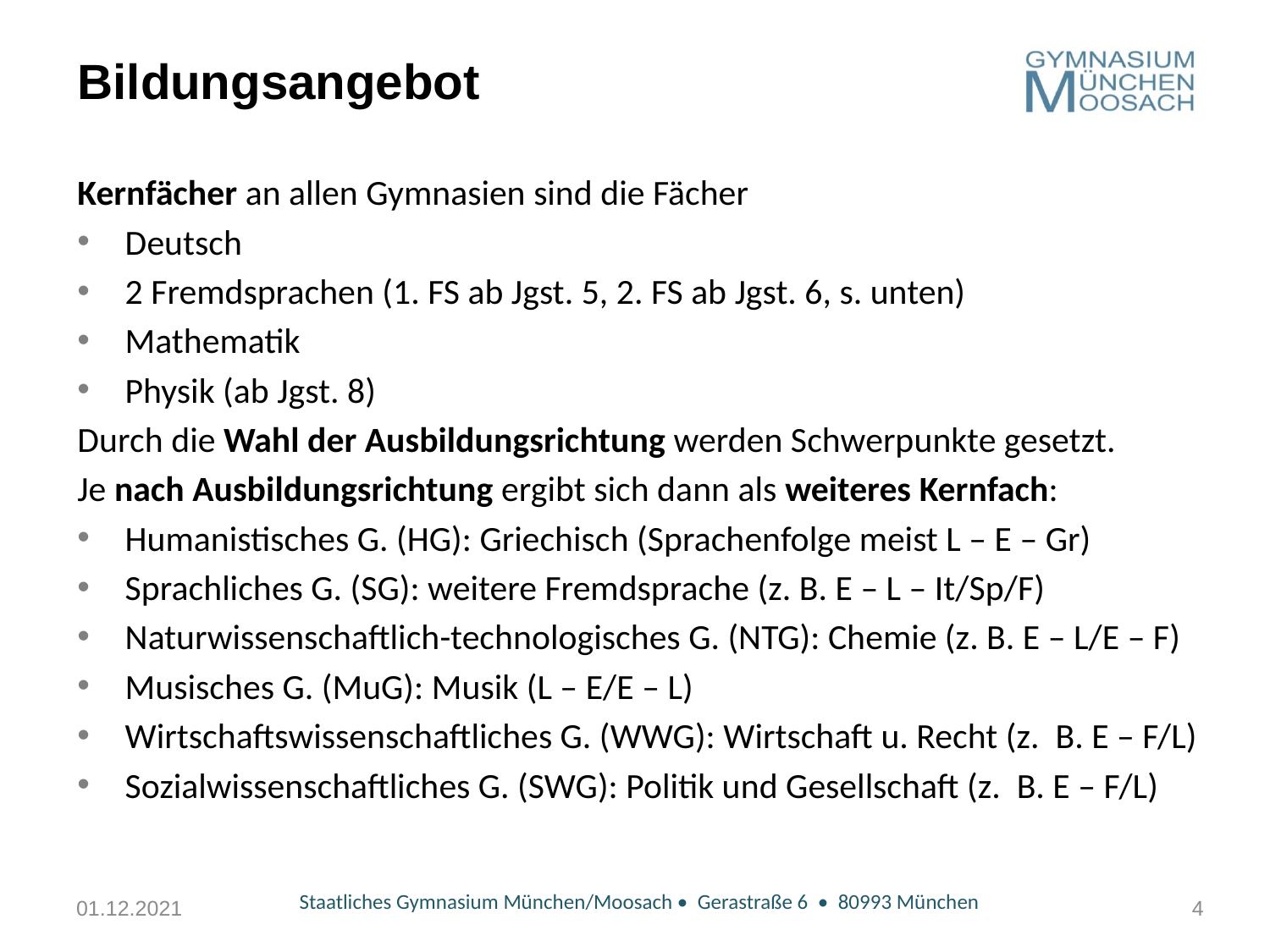

# Bildungsangebot

Kernfächer an allen Gymnasien sind die Fächer
Deutsch
2 Fremdsprachen (1. FS ab Jgst. 5, 2. FS ab Jgst. 6, s. unten)
Mathematik
Physik (ab Jgst. 8)
Durch die Wahl der Ausbildungsrichtung werden Schwerpunkte gesetzt.
Je nach Ausbildungsrichtung ergibt sich dann als weiteres Kernfach:
Humanistisches G. (HG): Griechisch (Sprachenfolge meist L – E – Gr)
Sprachliches G. (SG): weitere Fremdsprache (z. B. E – L – It/Sp/F)
Naturwissenschaftlich-technologisches G. (NTG): Chemie (z. B. E – L/E – F)
Musisches G. (MuG): Musik (L – E/E – L)
Wirtschaftswissenschaftliches G. (WWG): Wirtschaft u. Recht (z.  B. E – F/L)
Sozialwissenschaftliches G. (SWG): Politik und Gesellschaft (z.  B. E – F/L)

01.12.2021
Staatliches Gymnasium München/Moosach •  Gerastraße 6  •  80993 München
4